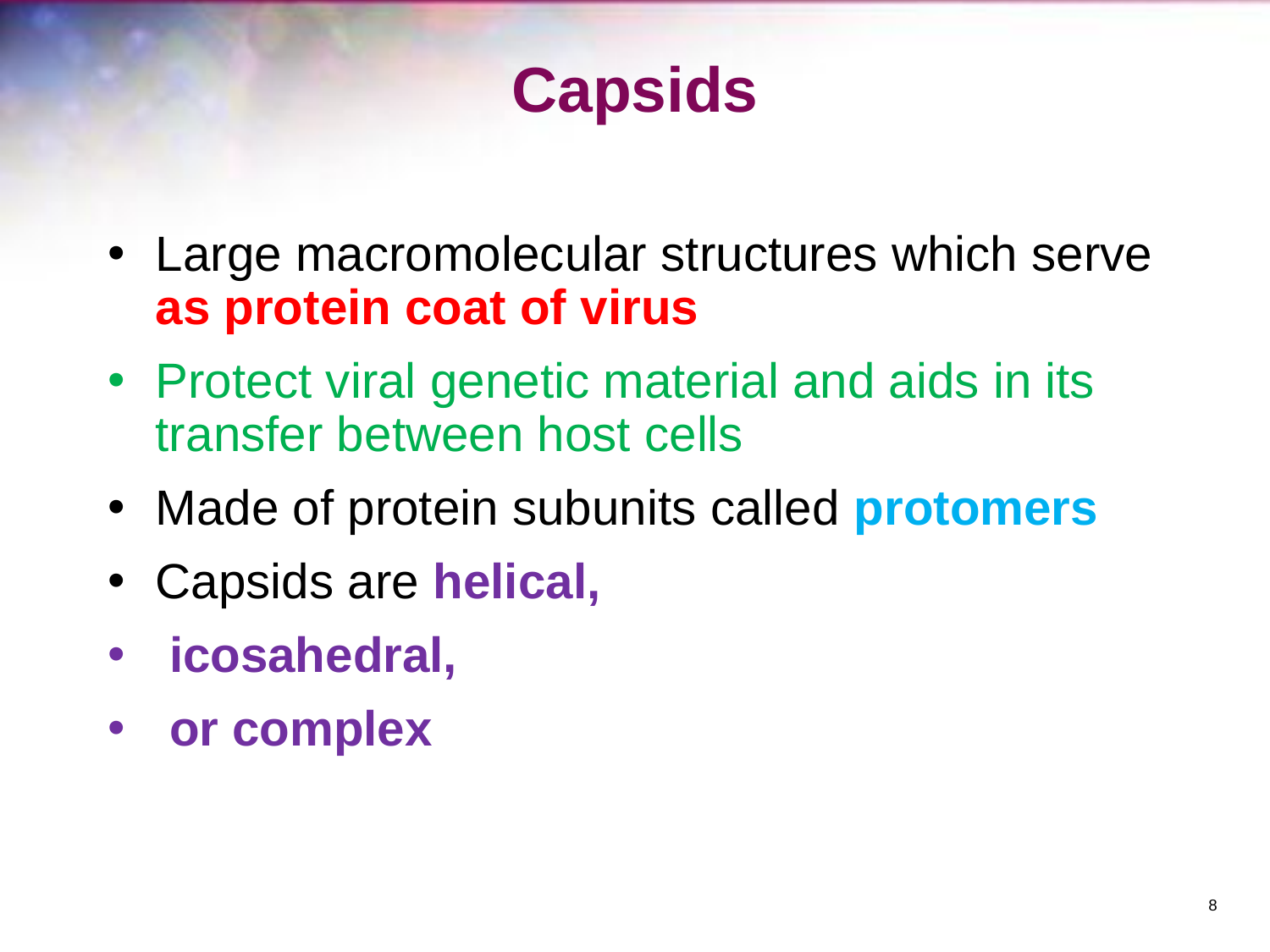

# Capsids
Large macromolecular structures which serve as protein coat of virus
Protect viral genetic material and aids in its transfer between host cells
Made of protein subunits called protomers
Capsids are helical,
 icosahedral,
 or complex
8